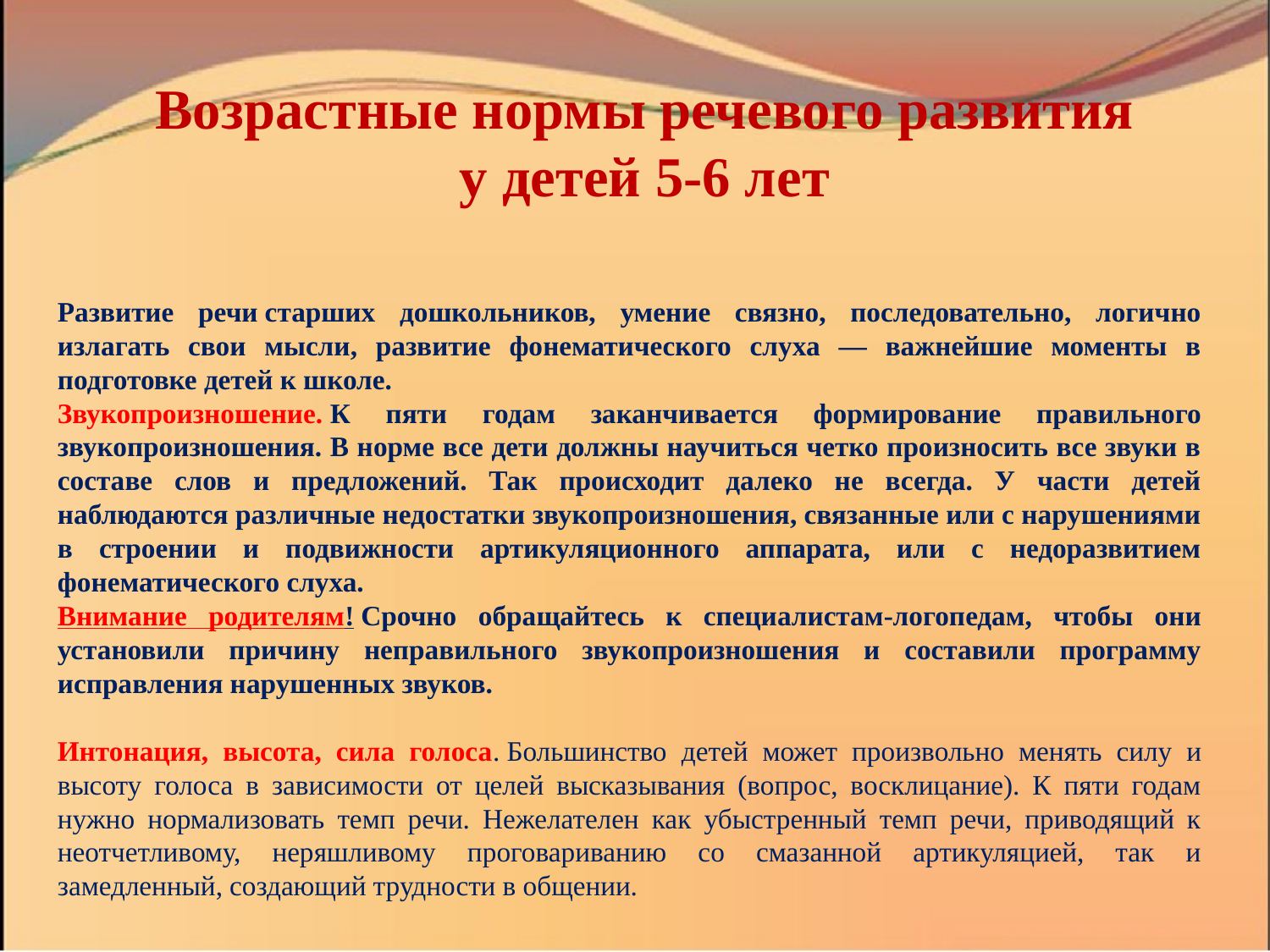

Возрастные нормы речевого развития
у детей 5-6 лет

Развитие речи старших дошкольников, умение связно, последовательно, логично излагать свои мысли, развитие фонематического слуха — важнейшие моменты в подготовке детей к школе.
Звукопроизношение. К пяти годам заканчивается формирование правильного звукопроизношения. В норме все дети должны научиться четко произносить все звуки в составе слов и предложений. Так происходит далеко не всегда. У части детей наблюдаются различные недостатки звукопроизношения, связанные или с нарушениями в строении и подвижности артикуляционного аппарата, или с недоразвитием фонематического слуха.
Внимание родителям! Срочно обращайтесь к специалистам-логопедам, чтобы они установили причину неправильного звукопроизношения и составили программу исправления нарушенных звуков.

Интонация, высота, сила голоса. Большинство детей может произвольно менять силу и высоту голоса в зависимости от целей высказывания (вопрос, восклицание). К пяти годам нужно нормализовать темп речи. Нежелателен как убыстренный темп речи, приводящий к неотчетливому, неряшливому проговариванию со смазанной артикуляцией, так и замедленный, создающий трудности в общении.